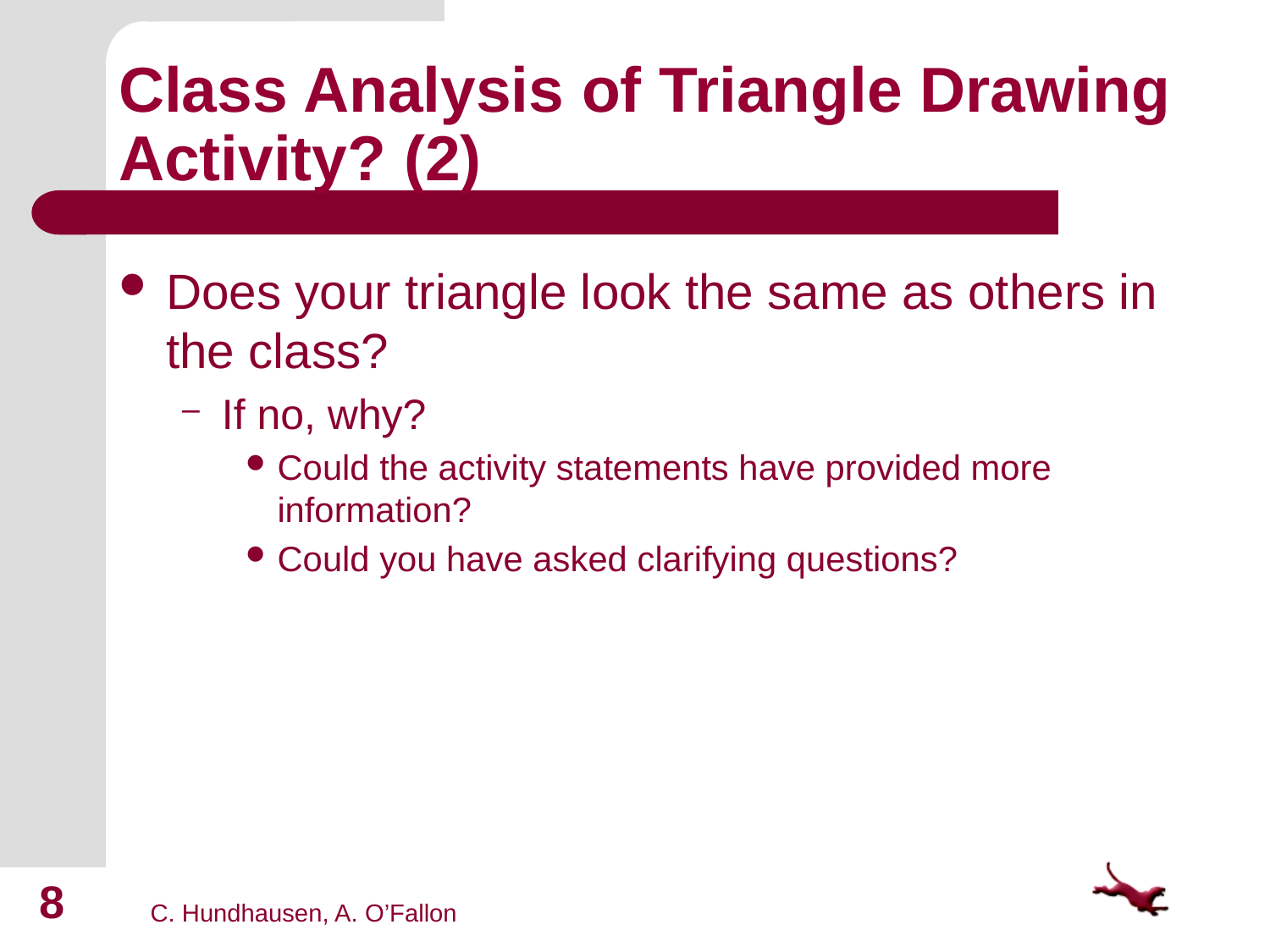

# Class Analysis of Triangle Drawing Activity? (2)
Does your triangle look the same as others in the class?
If no, why?
Could the activity statements have provided more information?
Could you have asked clarifying questions?

8
C. Hundhausen, A. O’Fallon